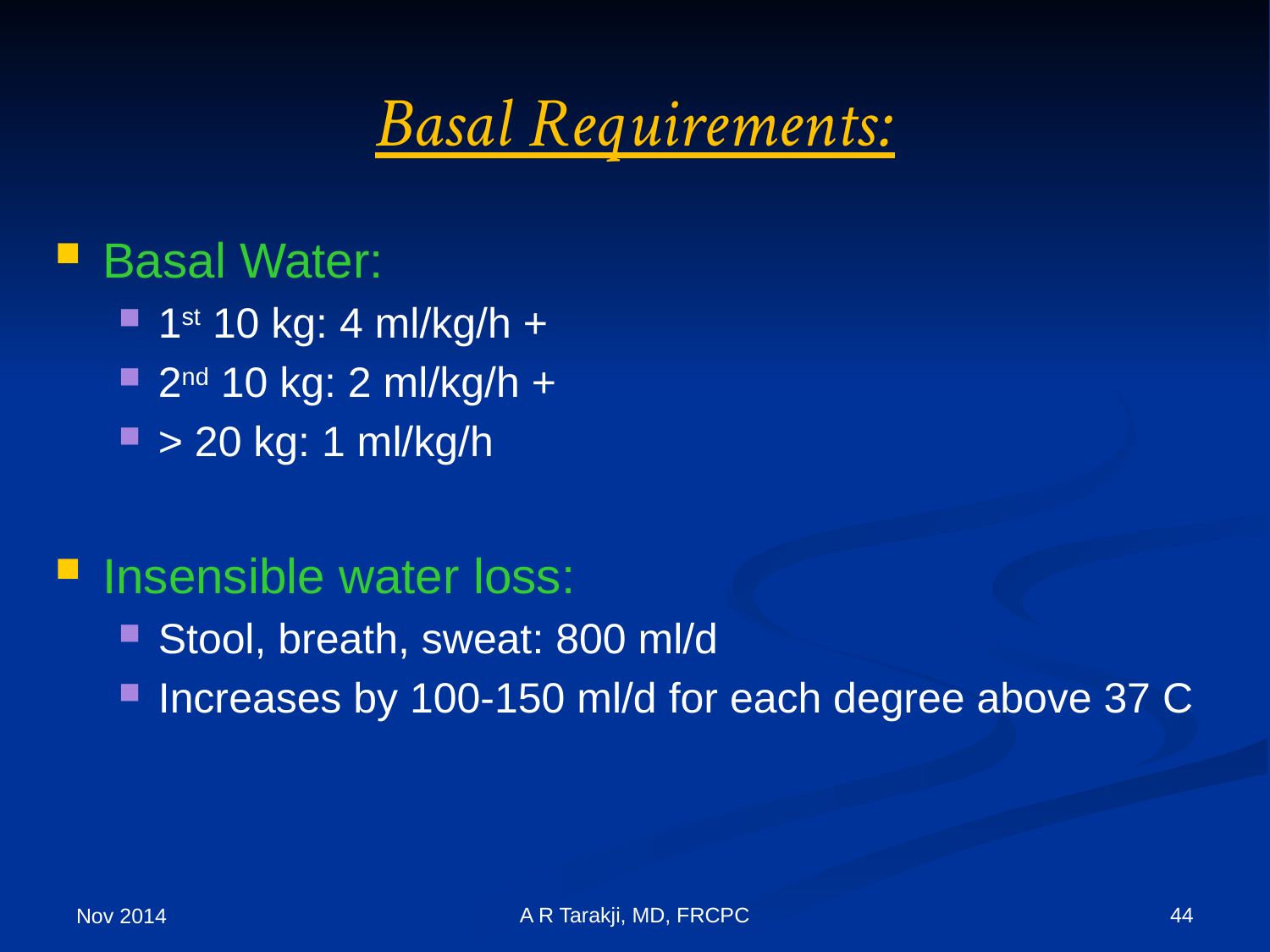

# Basal Requirements:
Basal Water:
1st 10 kg: 4 ml/kg/h +
2nd 10 kg: 2 ml/kg/h +
> 20 kg: 1 ml/kg/h

Insensible water loss:
Stool, breath, sweat: 800 ml/d
Increases by 100-150 ml/d for each degree above 37 C

A R Tarakji, MD, FRCPC
44
Nov 2014